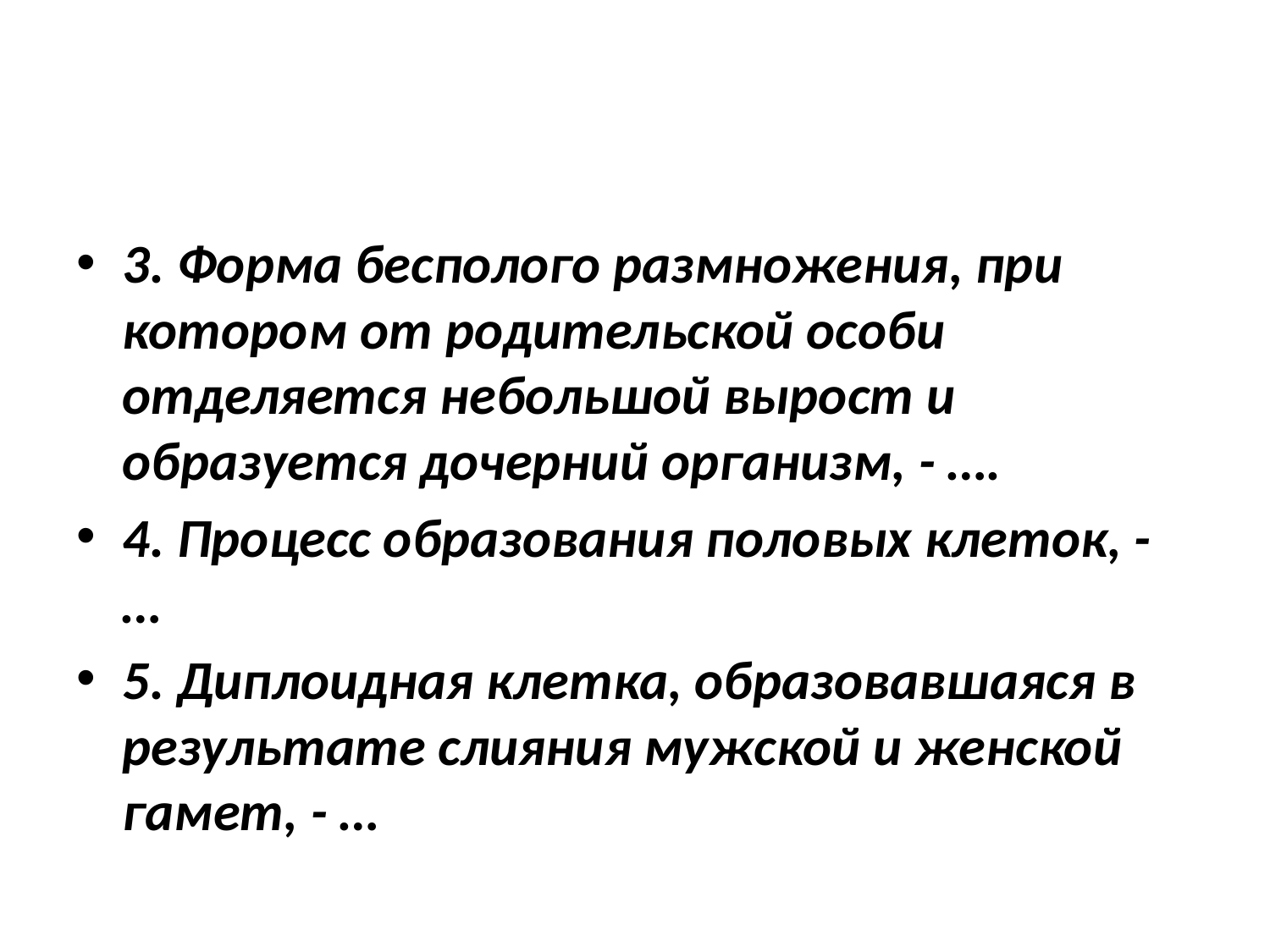

#
3. Форма бесполого размножения, при котором от родительской особи отделяется небольшой вырост и образуется дочерний организм, - ….
4. Процесс образования половых клеток, - …
5. Диплоидная клетка, образовавшаяся в результате слияния мужской и женской гамет, - …